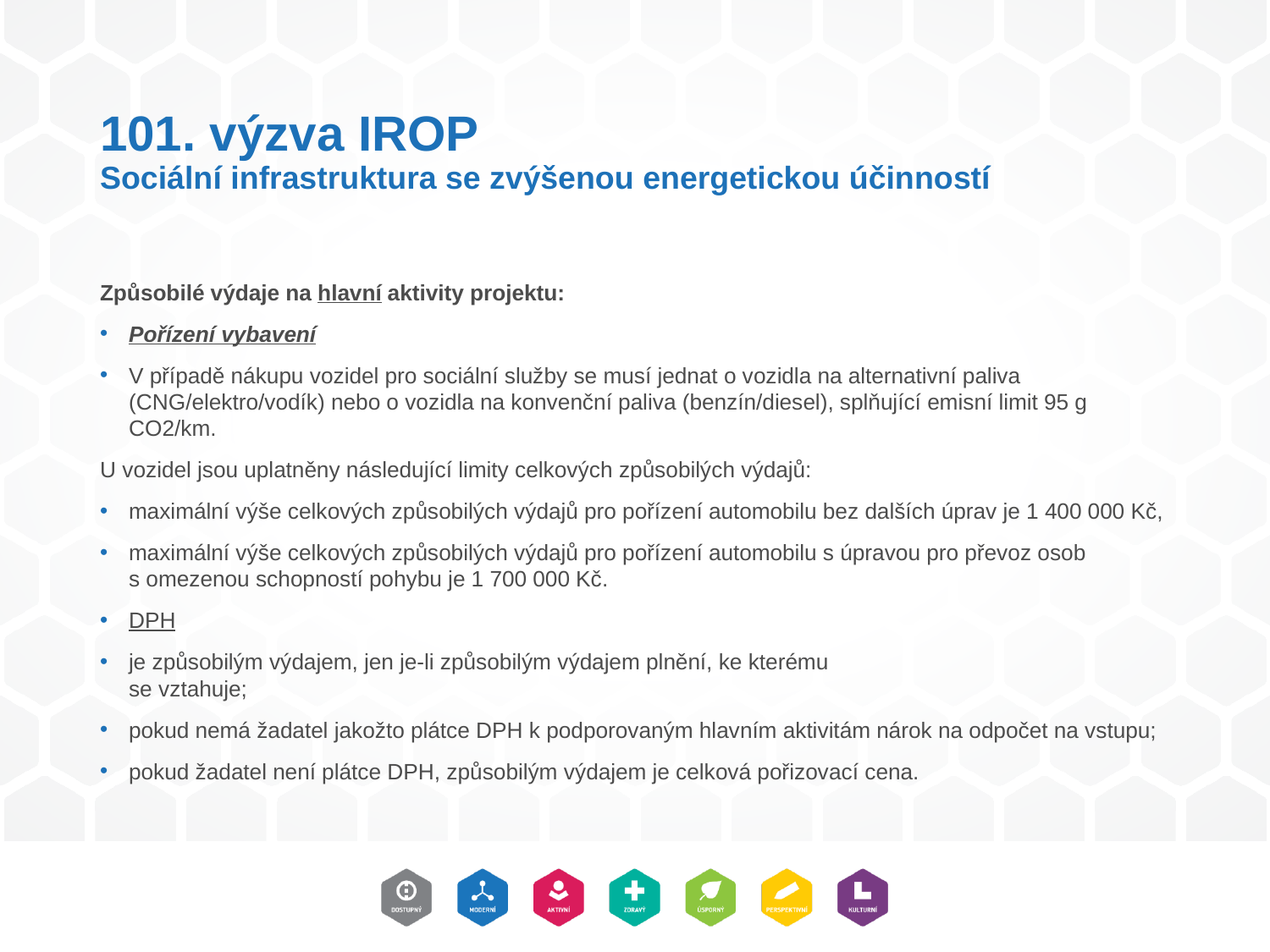

# 101. výzva IROP Sociální infrastruktura se zvýšenou energetickou účinností
Způsobilé výdaje na hlavní aktivity projektu:
Pořízení vybavení
V případě nákupu vozidel pro sociální služby se musí jednat o vozidla na alternativní paliva (CNG/elektro/vodík) nebo o vozidla na konvenční paliva (benzín/diesel), splňující emisní limit 95 g CO2/km.
U vozidel jsou uplatněny následující limity celkových způsobilých výdajů:
maximální výše celkových způsobilých výdajů pro pořízení automobilu bez dalších úprav je 1 400 000 Kč,
maximální výše celkových způsobilých výdajů pro pořízení automobilu s úpravou pro převoz osob s omezenou schopností pohybu je 1 700 000 Kč.
DPH
je způsobilým výdajem, jen je-li způsobilým výdajem plnění, ke kterému
se vztahuje;
pokud nemá žadatel jakožto plátce DPH k podporovaným hlavním aktivitám nárok na odpočet na vstupu;
pokud žadatel není plátce DPH, způsobilým výdajem je celková pořizovací cena.